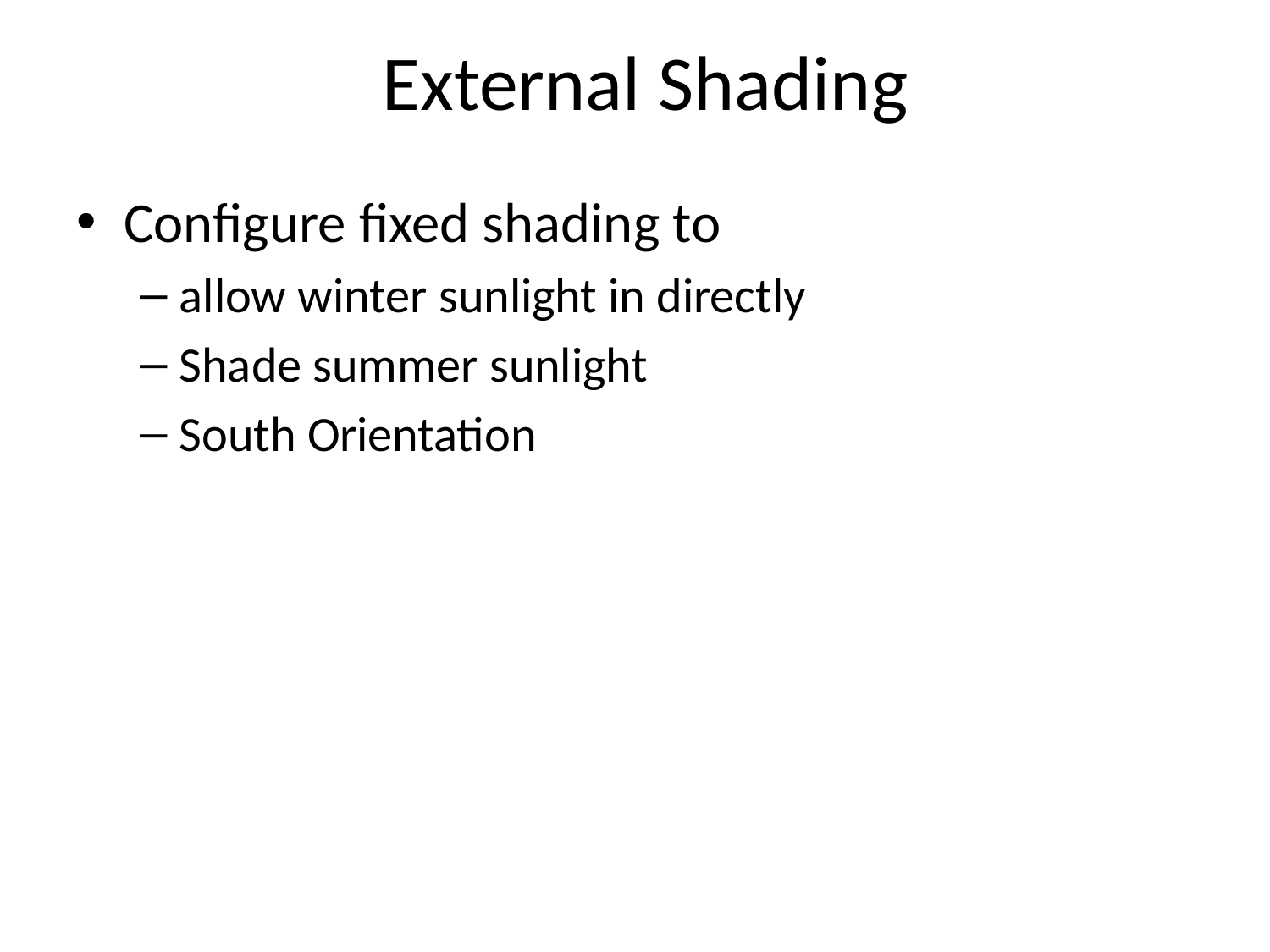

# External Shading
Configure fixed shading to
allow winter sunlight in directly
Shade summer sunlight
South Orientation